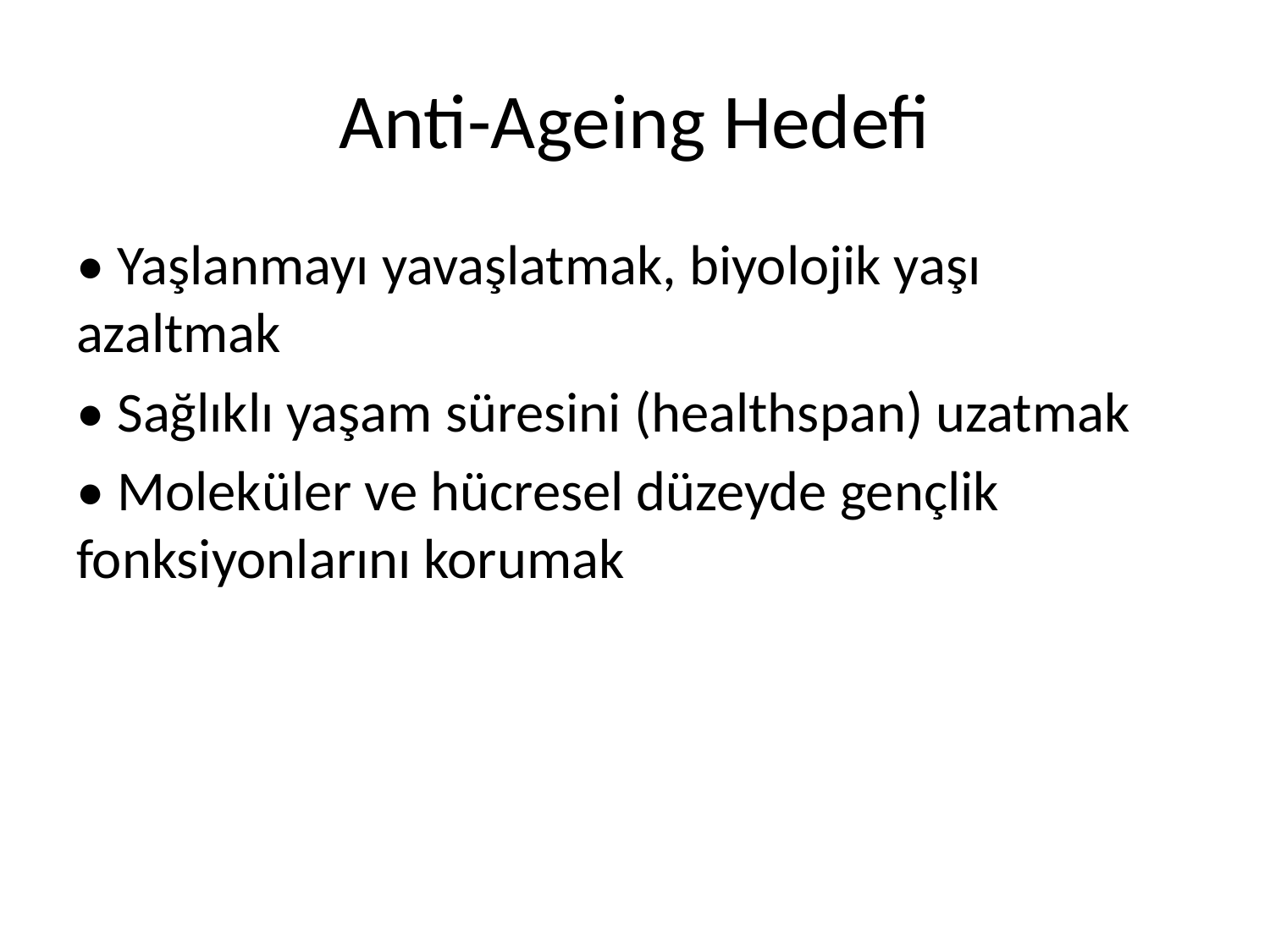

# Anti-Ageing Hedefi
• Yaşlanmayı yavaşlatmak, biyolojik yaşı azaltmak
• Sağlıklı yaşam süresini (healthspan) uzatmak
• Moleküler ve hücresel düzeyde gençlik fonksiyonlarını korumak